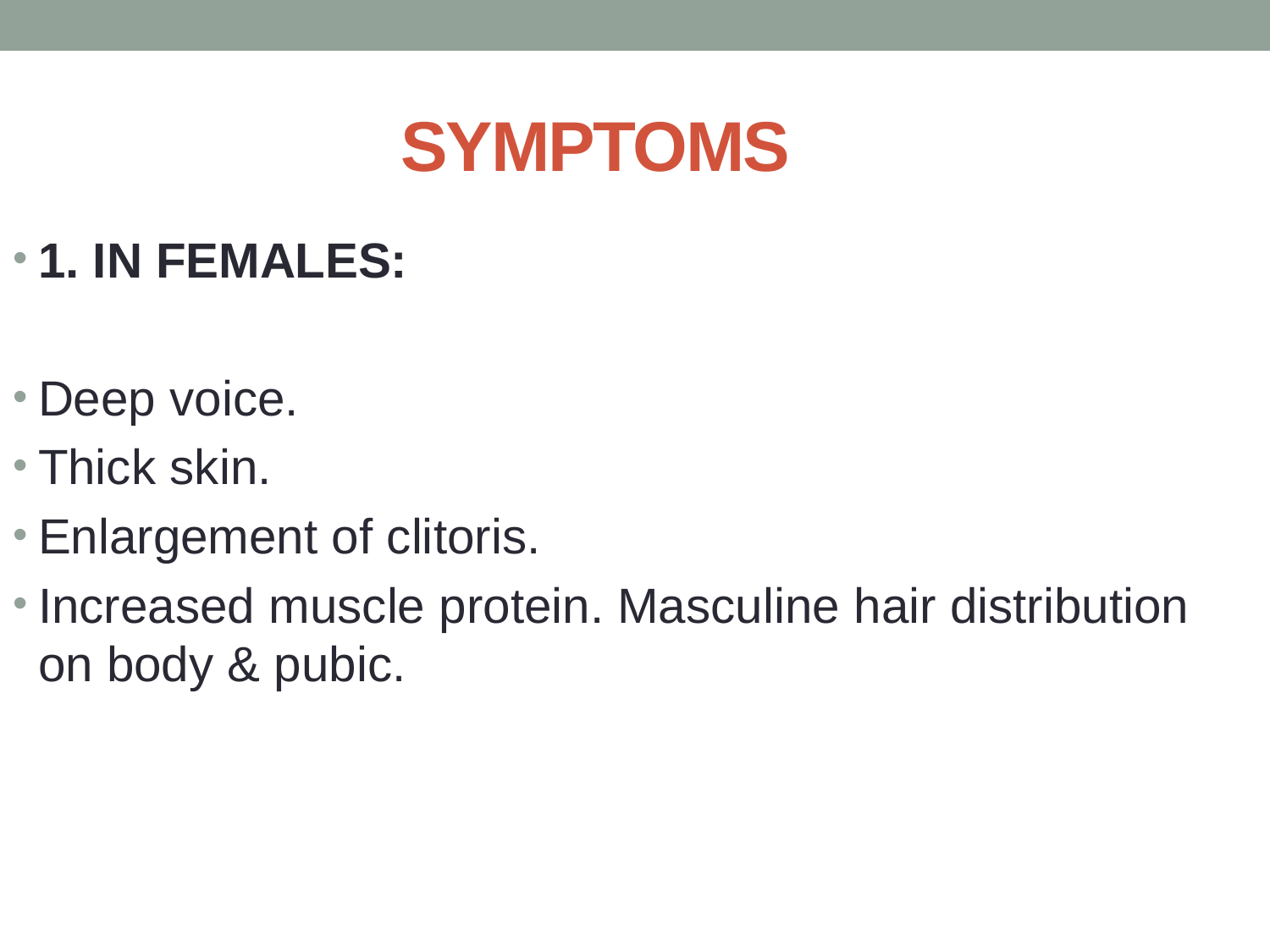

# SYMPTOMS
1. IN FEMALES:

Deep voice.
Thick skin.
Enlargement of clitoris.
Increased muscle protein. Masculine hair distribution on body & pubic.